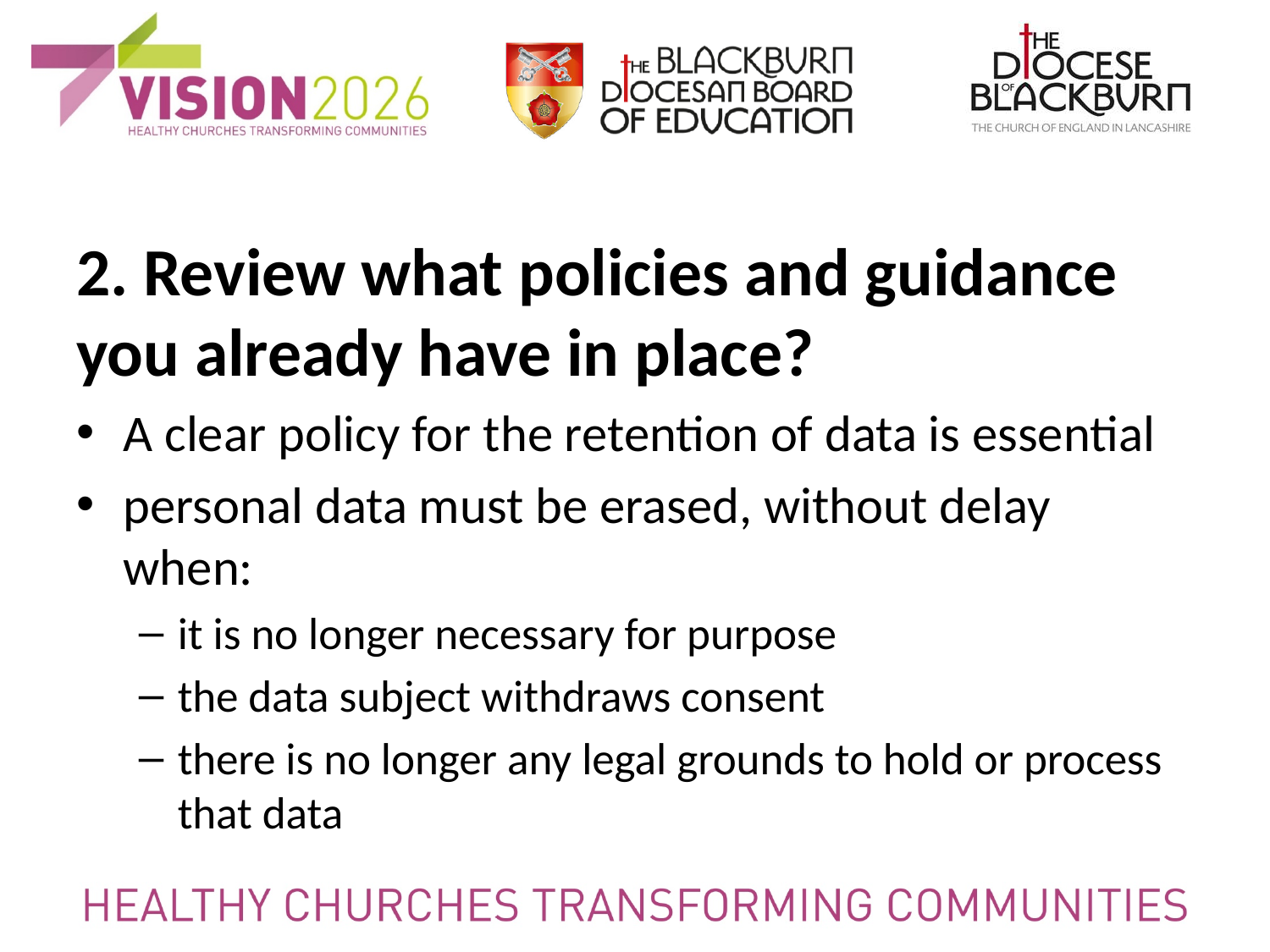

2. Review what policies and guidance you already have in place?
A clear policy for the retention of data is essential
personal data must be erased, without delay when:
it is no longer necessary for purpose
the data subject withdraws consent
there is no longer any legal grounds to hold or process that data